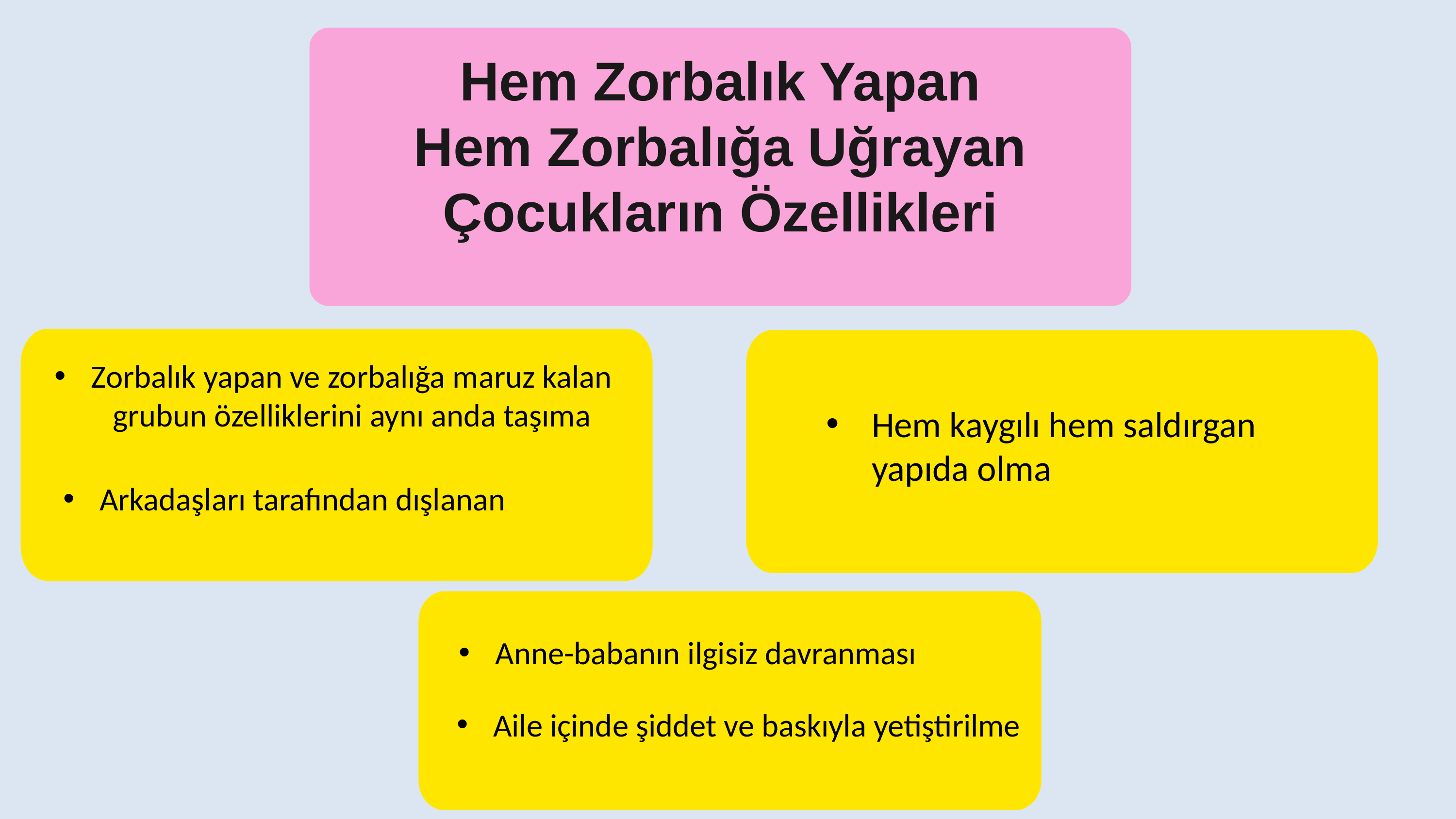

Hem Zorbalık Yapan Hem Zorbalığa Uğrayan Çocukların Özellikleri

Zorbalık yapan ve zorbalığa maruz kalan grubun özelliklerini aynı anda taşıma
Hem kaygılı hem saldırgan yapıda olma
Arkadaşları tarafından dışlanan

Anne-babanın ilgisiz davranması
Aile içinde şiddet ve baskıyla yetiştirilme